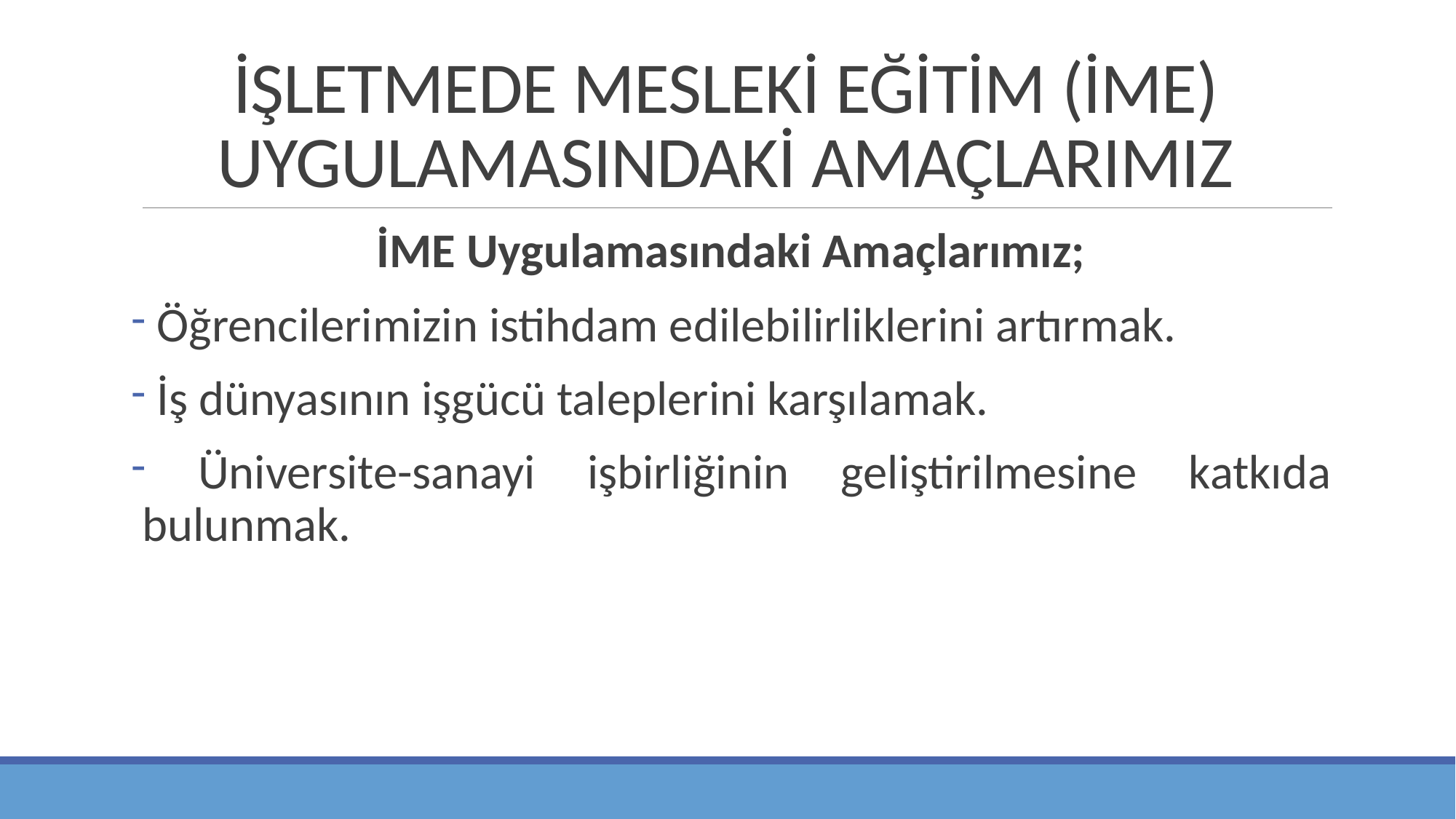

# İŞLETMEDE MESLEKİ EĞİTİM (İME) UYGULAMASINDAKİ AMAÇLARIMIZ
İME Uygulamasındaki Amaçlarımız;
 Öğrencilerimizin istihdam edilebilirliklerini artırmak.
 İş dünyasının işgücü taleplerini karşılamak.
 Üniversite-sanayi işbirliğinin geliştirilmesine katkıda bulunmak.